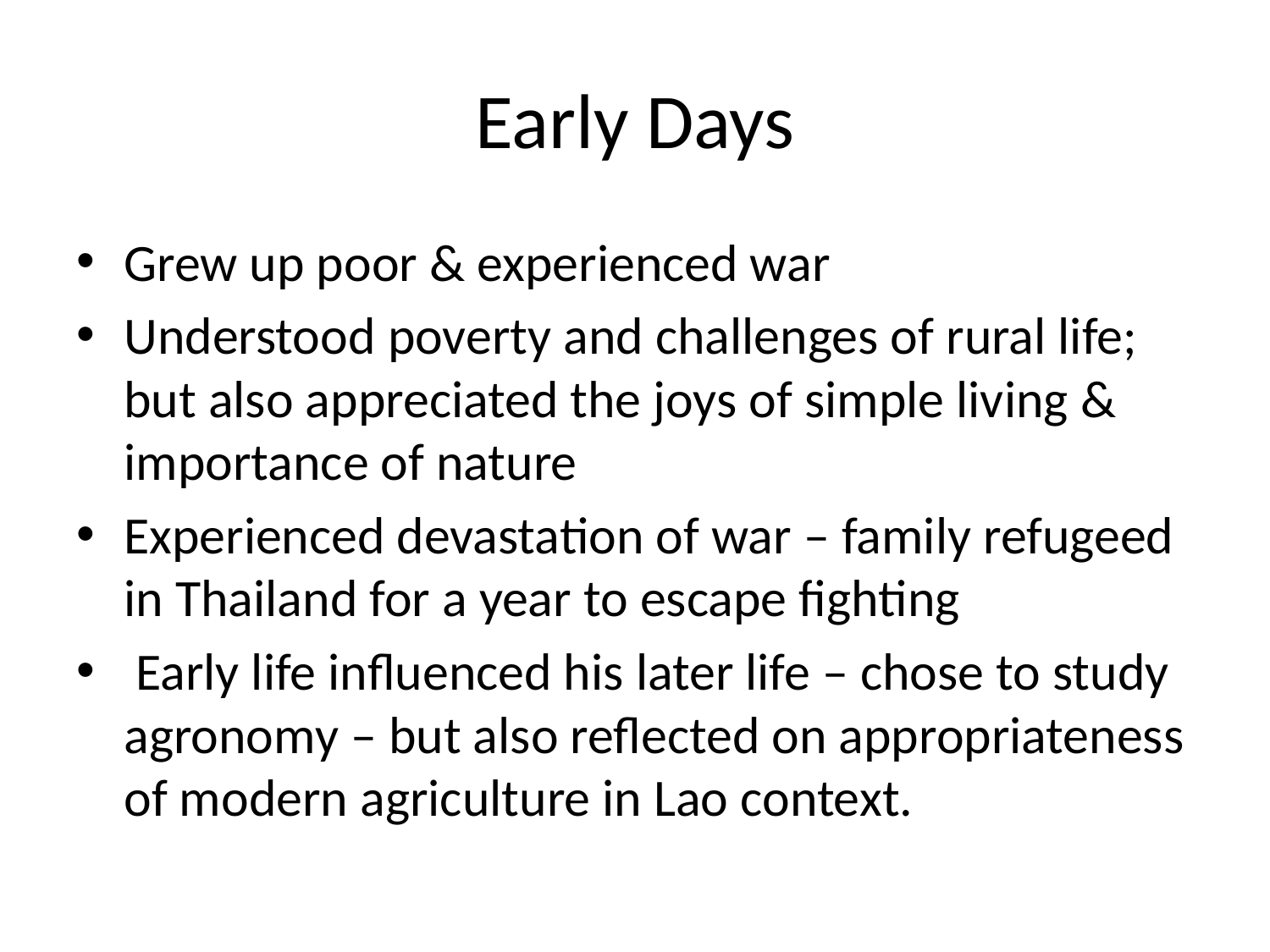

# Early Days
Grew up poor & experienced war
Understood poverty and challenges of rural life; but also appreciated the joys of simple living & importance of nature
Experienced devastation of war – family refugeed in Thailand for a year to escape fighting
 Early life influenced his later life – chose to study agronomy – but also reflected on appropriateness of modern agriculture in Lao context.